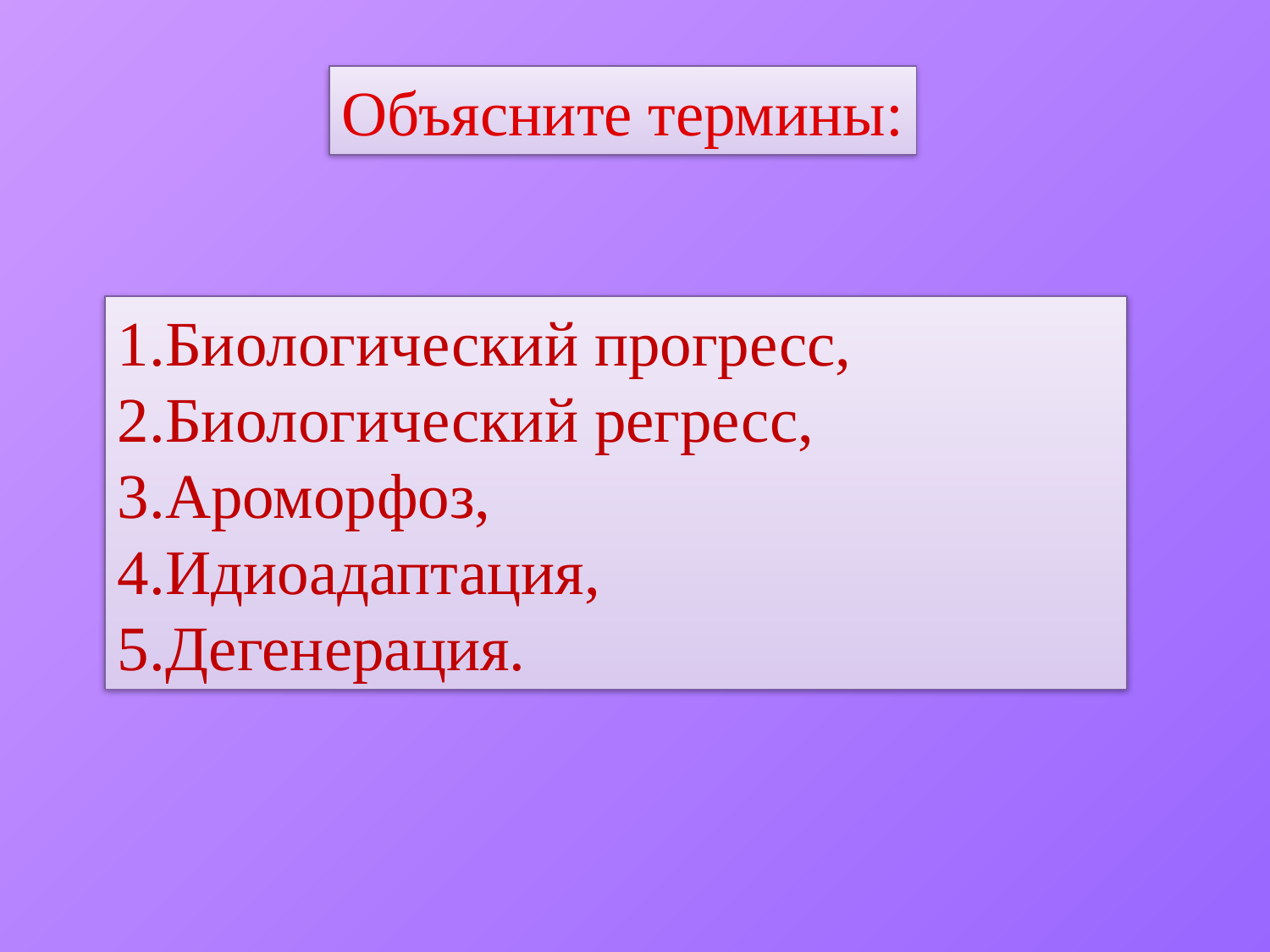

Объясните термины:
Биологический прогресс,
Биологический регресс,
Ароморфоз,
Идиоадаптация,
Дегенерация.